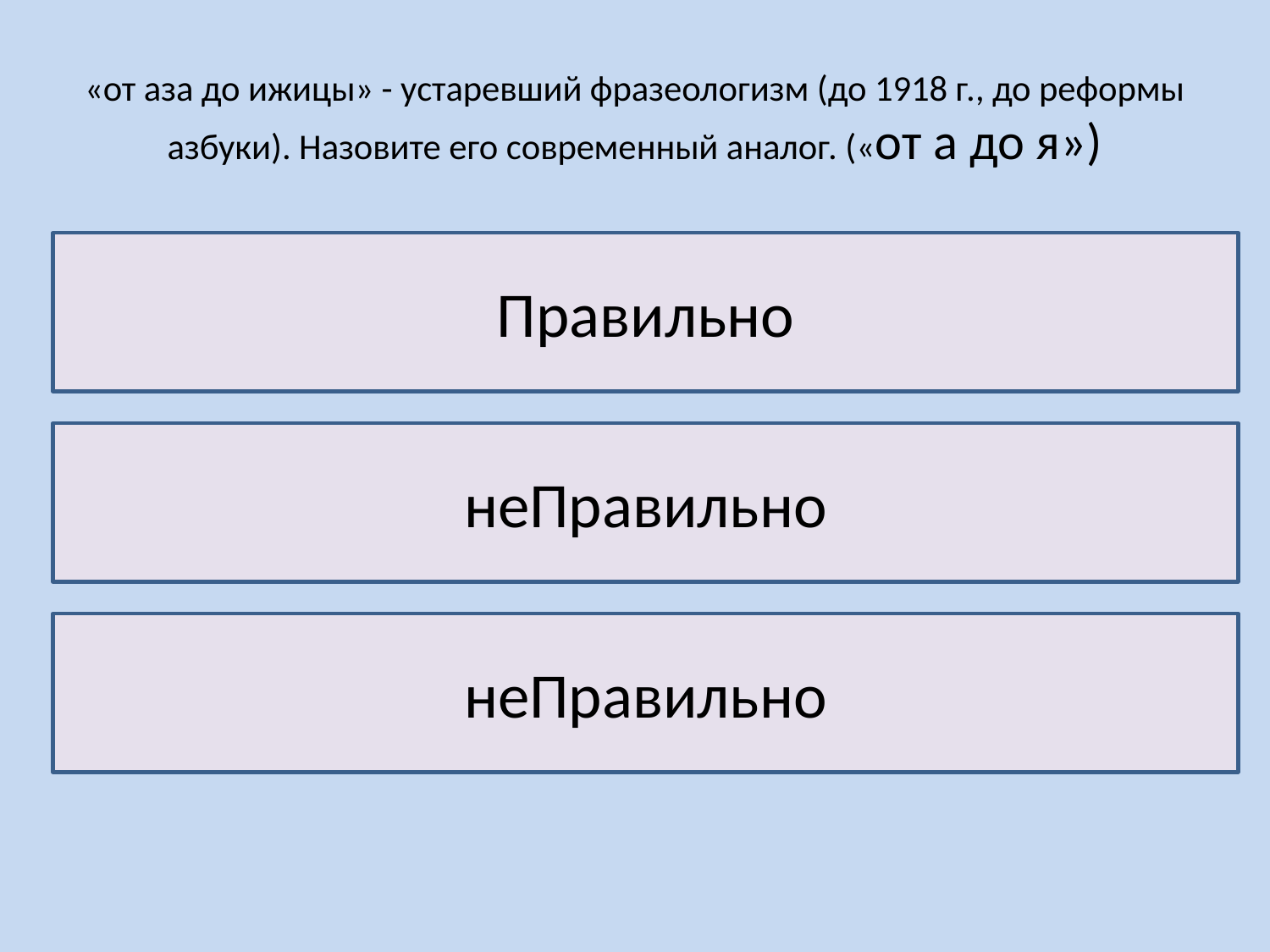

# «от аза до ижицы» - устаревший фразеологизм (до 1918 г., до реформы азбуки). Назовите его современный аналог. («от а до я»)
Правильно
неПравильно
неПравильно